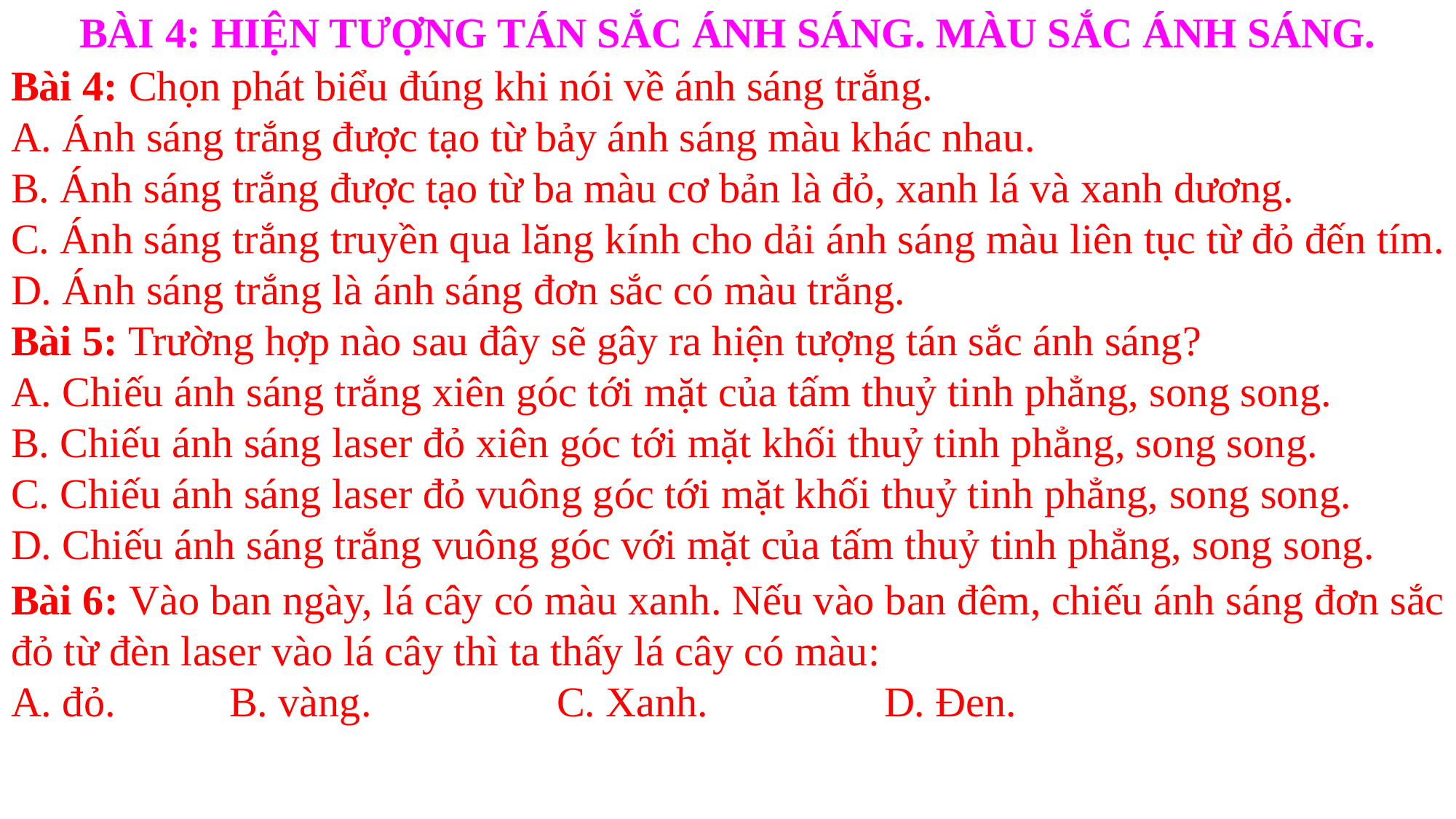

BÀI 4: HIỆN TƯỢNG TÁN SẮC ÁNH SÁNG. MÀU SẮC ÁNH SÁNG.
Bài 4: Chọn phát biểu đúng khi nói về ánh sáng trắng.
A. Ánh sáng trắng được tạo từ bảy ánh sáng màu khác nhau.
B. Ánh sáng trắng được tạo từ ba màu cơ bản là đỏ, xanh lá và xanh dương.
C. Ánh sáng trắng truyền qua lăng kính cho dải ánh sáng màu liên tục từ đỏ đến tím. D. Ánh sáng trắng là ánh sáng đơn sắc có màu trắng.
Bài 5: Trường hợp nào sau đây sẽ gây ra hiện tượng tán sắc ánh sáng?
A. Chiếu ánh sáng trắng xiên góc tới mặt của tấm thuỷ tinh phẳng, song song.
B. Chiếu ánh sáng laser đỏ xiên góc tới mặt khối thuỷ tinh phẳng, song song.
C. Chiếu ánh sáng laser đỏ vuông góc tới mặt khối thuỷ tinh phẳng, song song.
D. Chiếu ánh sáng trắng vuông góc với mặt của tấm thuỷ tinh phẳng, song song.
Bài 6: Vào ban ngày, lá cây có màu xanh. Nếu vào ban đêm, chiếu ánh sáng đơn sắc đỏ từ đèn laser vào lá cây thì ta thấy lá cây có màu:
A. đỏ.		B. vàng. 		C. Xanh.		D. Đen.